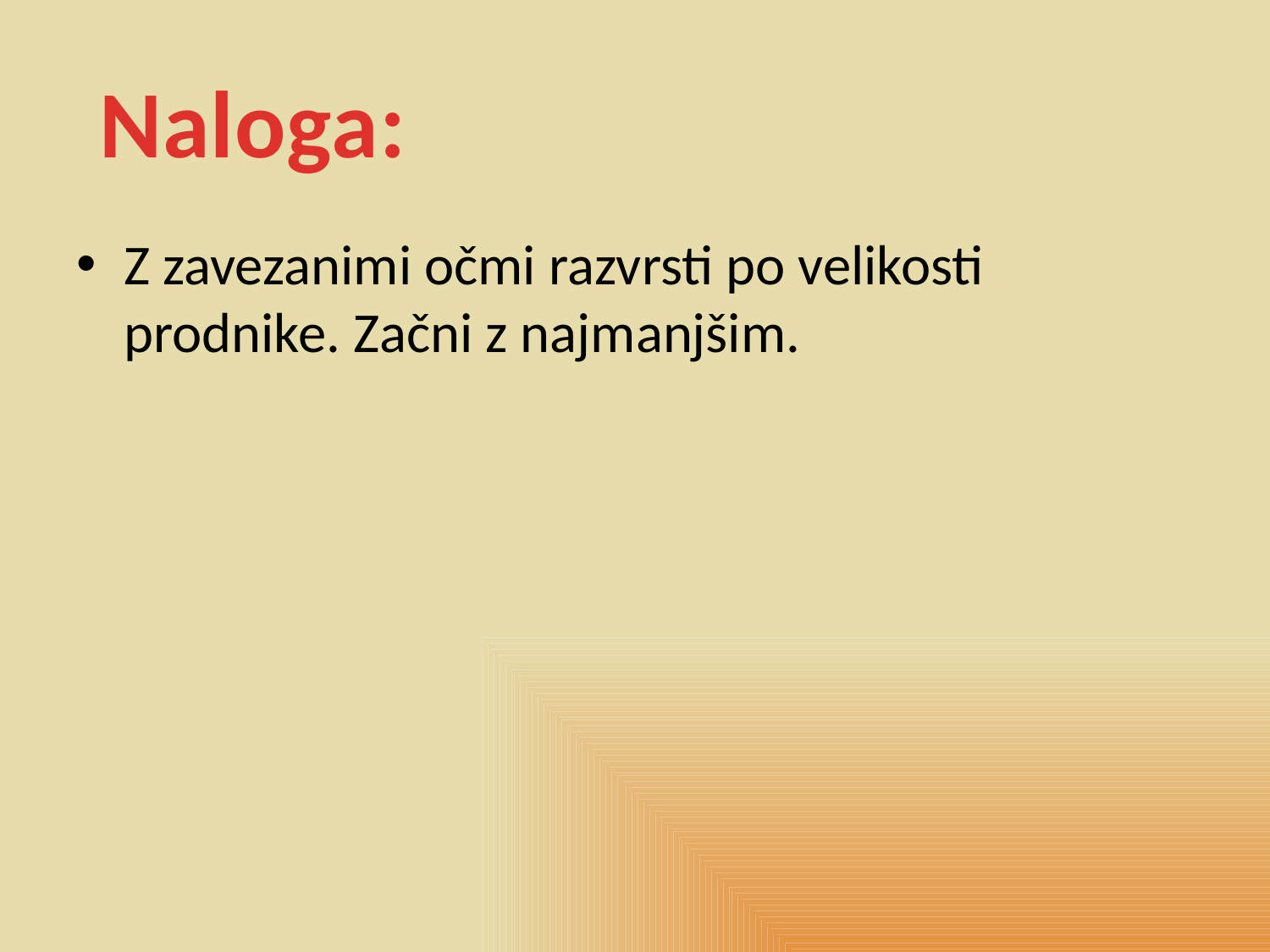

Naloga:
Z zavezanimi očmi razvrsti po velikosti prodnike. Začni z najmanjšim.